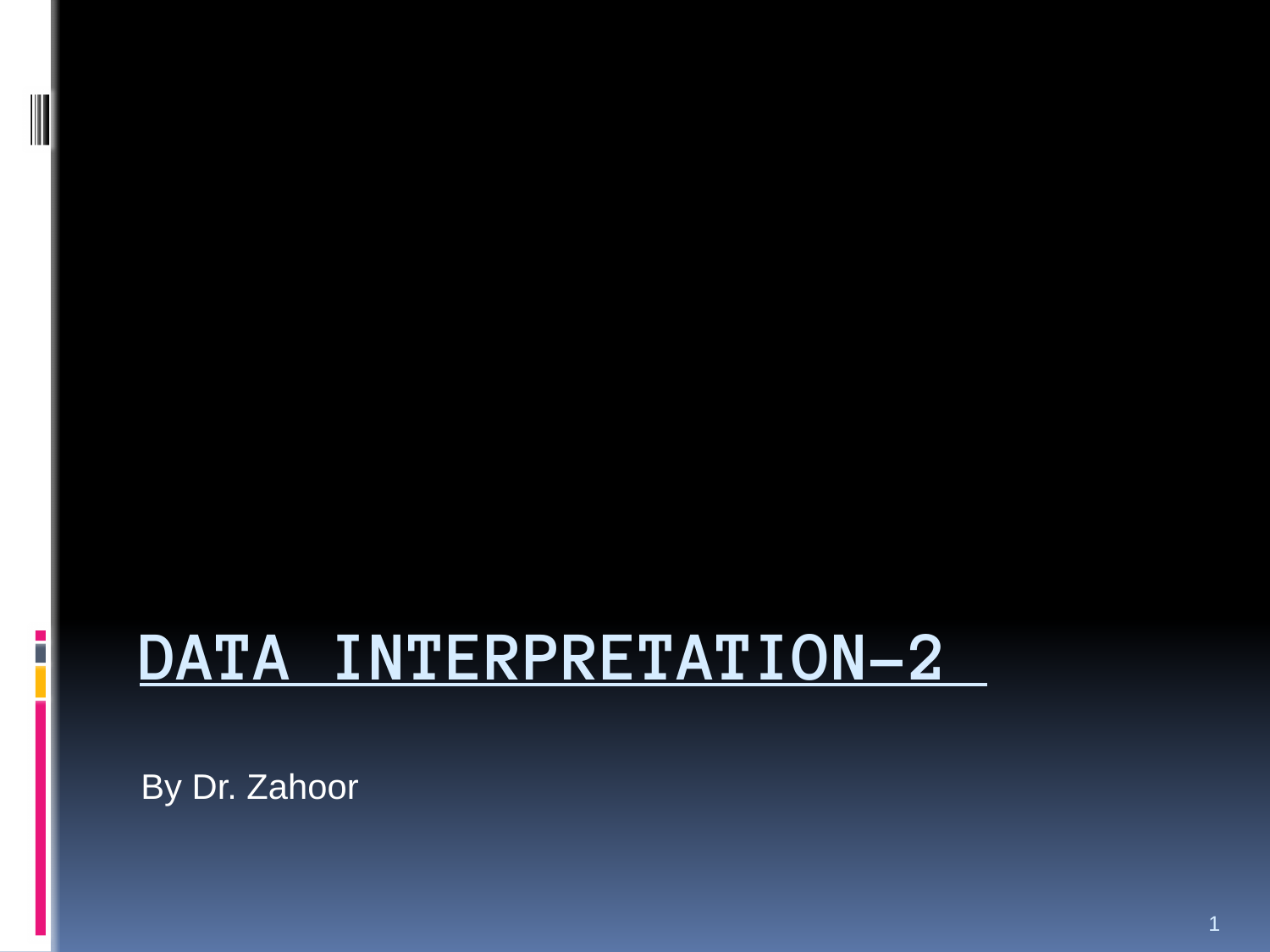

# DATA INTERPRETATION-2
By Dr. Zahoor
1